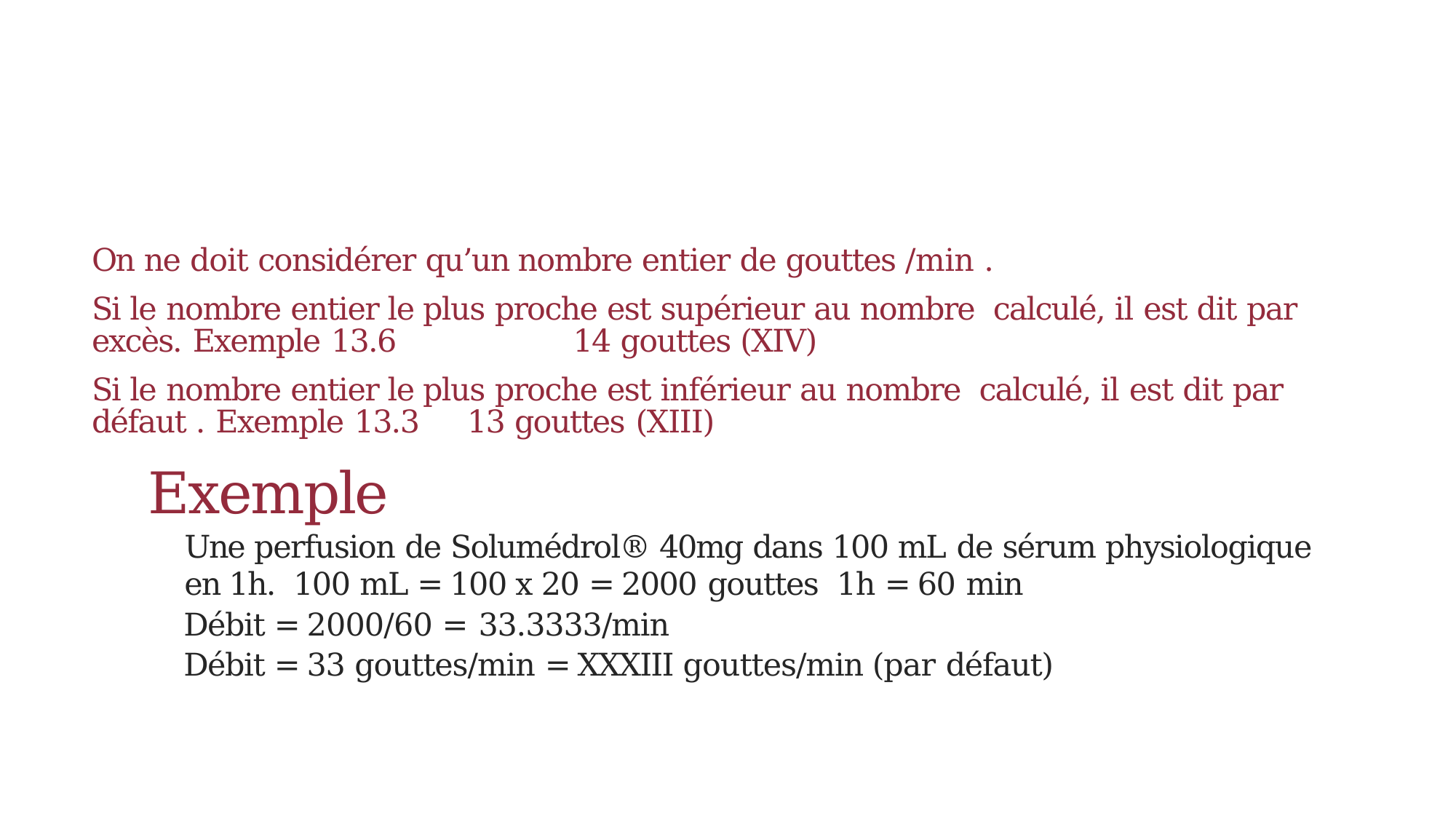

#
On ne doit considérer qu’un nombre entier de gouttes /min .
Si le nombre entier le plus proche est supérieur au nombre  calculé, il est dit par excès. Exemple 13.6	            14 gouttes (XIV)
Si le nombre entier le plus proche est inférieur au nombre  calculé, il est dit par défaut . Exemple 13.3		13 gouttes (XIII)
Exemple
Une perfusion de Solumédrol® 40mg dans 100 mL de sérum physiologique en 1h.  100 mL = 100 x 20 = 2000 gouttes  1h = 60 min
Débit = 2000/60 = 33.3333/min
Débit = 33 gouttes/min = XXXIII gouttes/min (par défaut)